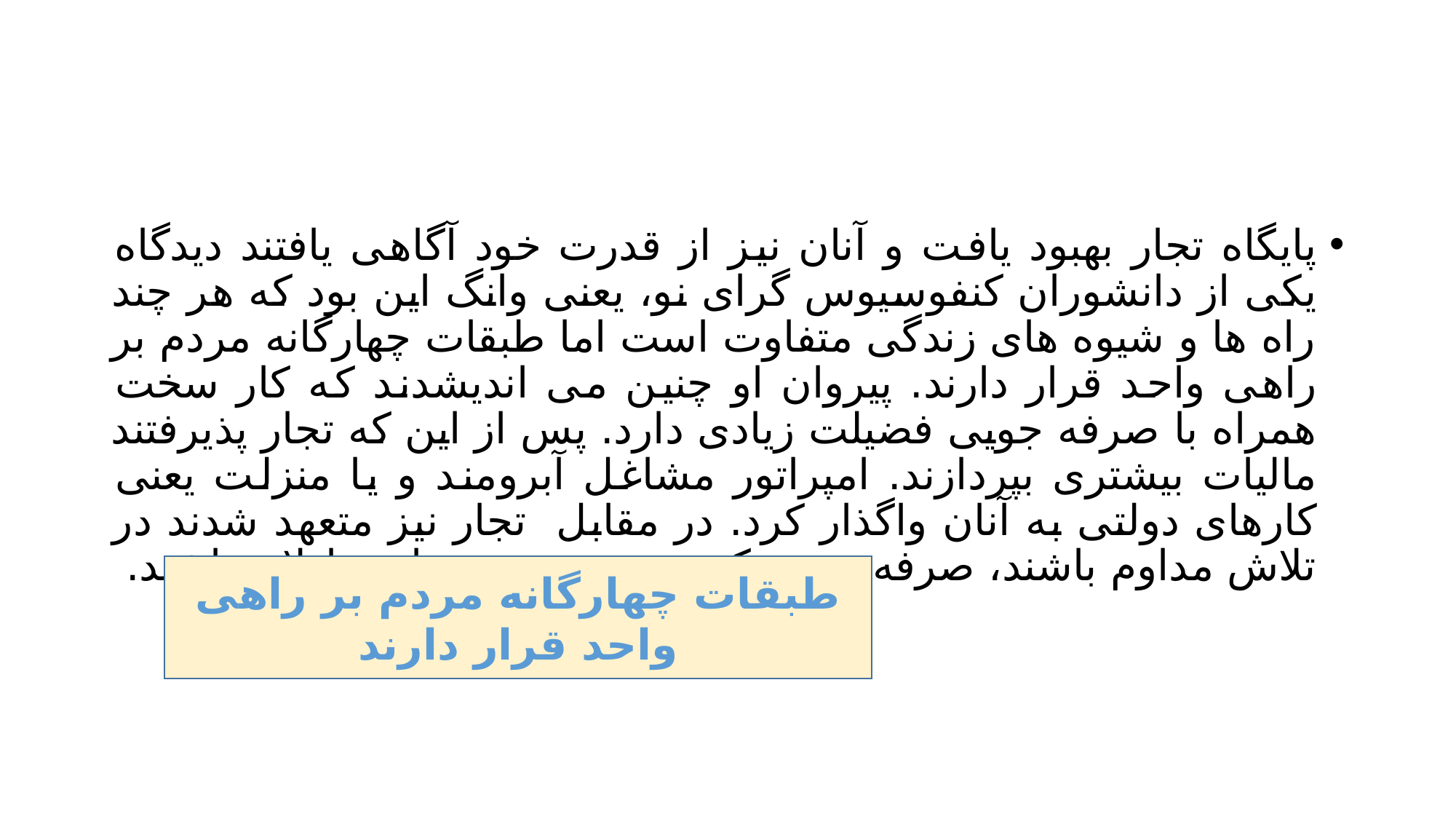

#
پایگاه تجار بهبود یافت و آنان نیز از قدرت خود آگاهی یافتند دیدگاه یکی از دانشوران کنفوسیوس گرای نو، یعنی وانگ این بود که هر چند راه ها و شیوه های زندگی متفاوت است اما طبقات چهارگانه مردم بر راهی واحد قرار دارند. پیروان او چنین می اندیشدند که کار سخت همراه با صرفه جویی فضیلت زیادی دارد. پس از این که تجار پذیرفتند مالیات بیشتری بپردازند. امپراتور مشاغل آبرومند و یا منزلت یعنی کارهای دولتی به آنان واگذار کرد. در مقابل  تجار نیز متعهد شدند در تلاش مداوم باشند، صرفه جویی کنند و در پی سودهای عادلانه باشند.
طبقات چهارگانه مردم بر راهی واحد قرار دارند